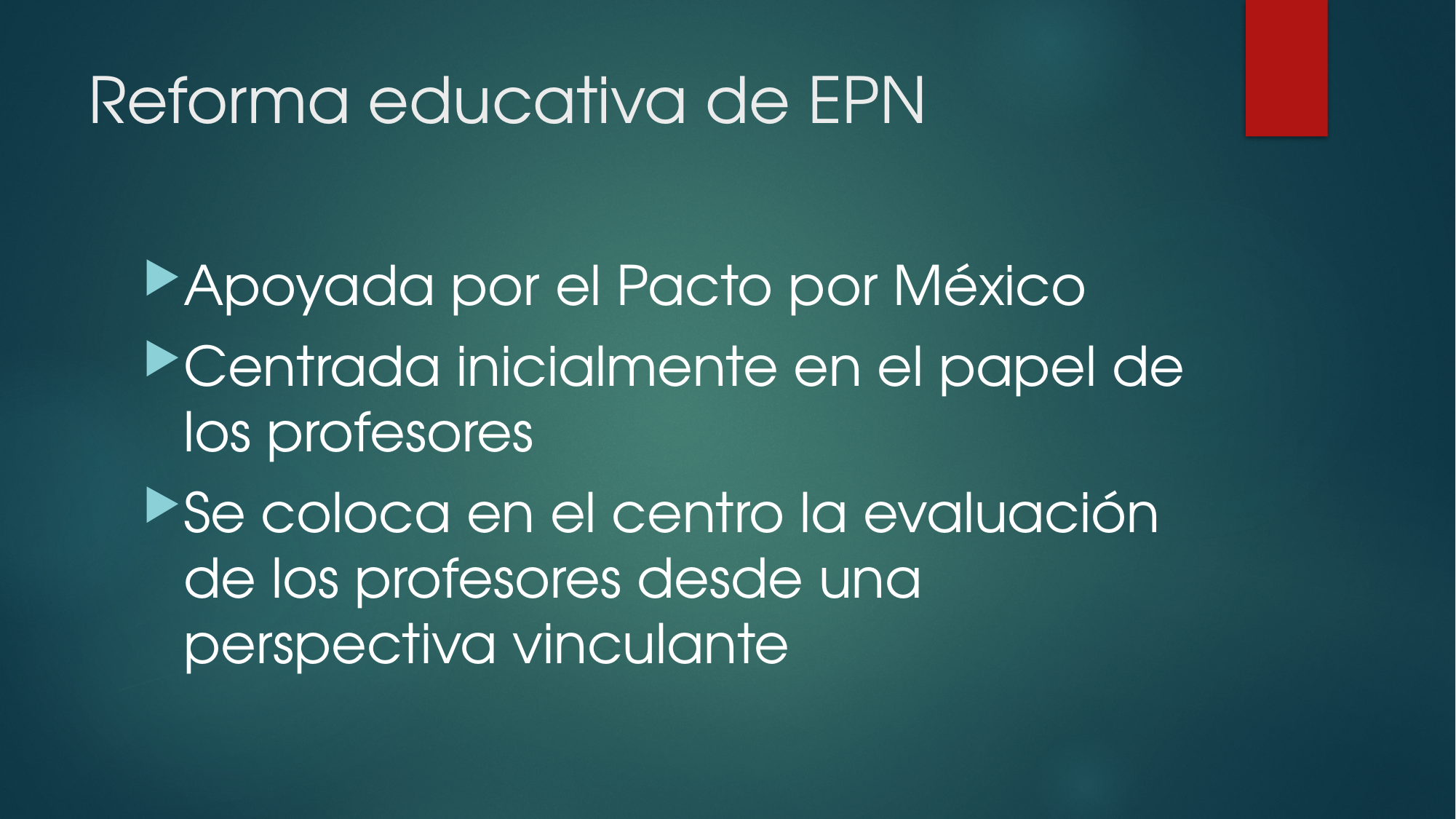

# Reforma educativa de EPN
Apoyada por el Pacto por México
Centrada inicialmente en el papel de los profesores
Se coloca en el centro la evaluación de los profesores desde una perspectiva vinculante